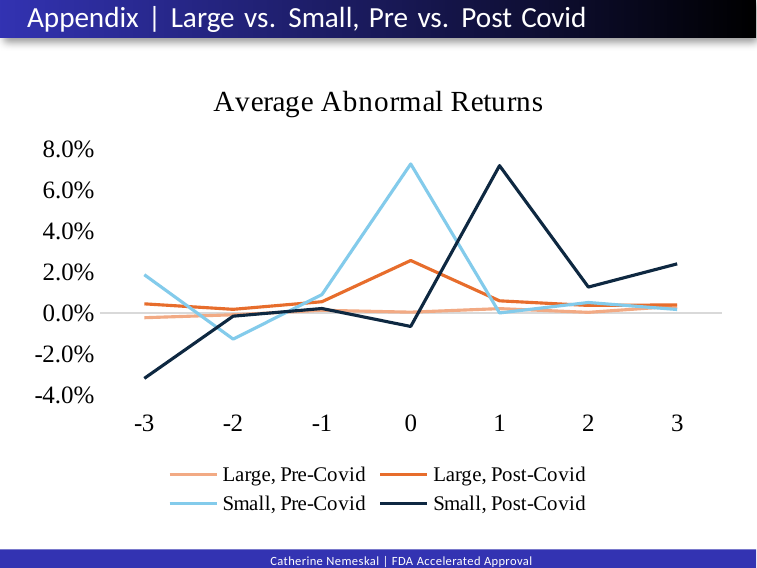

Appendix | Large vs. Small, Pre vs. Post Covid

### Chart: Average Abnormal Returns

| Category |  |  |  |  |
|---|---|---|---|---|
| -3 | -0.0022906564176083 | 0.0044805344826143 | 0.0187006135160724 | -0.0318603534096231 |
| -2 | -0.0008560334984213 | 0.0018018479043219 | -0.0127089576330036 | -0.001550660111631 |
| -1 | 0.001318504344672 | 0.0054966562616062 | 0.0090001154690981 | 0.0022001770945887 |
| 0 | 0.0003978038905188 | 0.0256210549379743 | 0.07270605841962 | -0.0065525731692712 |
| 1 | 0.002147841565311 | 0.0059493231431892 | 4.67461844285e-05 | 0.0718683530886968 |
| 2 | 0.000309608282987 | 0.0036991269970756 | 0.0051423928079506 | 0.0126709970335166 |
| 3 | 0.0033398924907669 | 0.00396230099501 | 0.001716093129168 | 0.0239830484924217 |